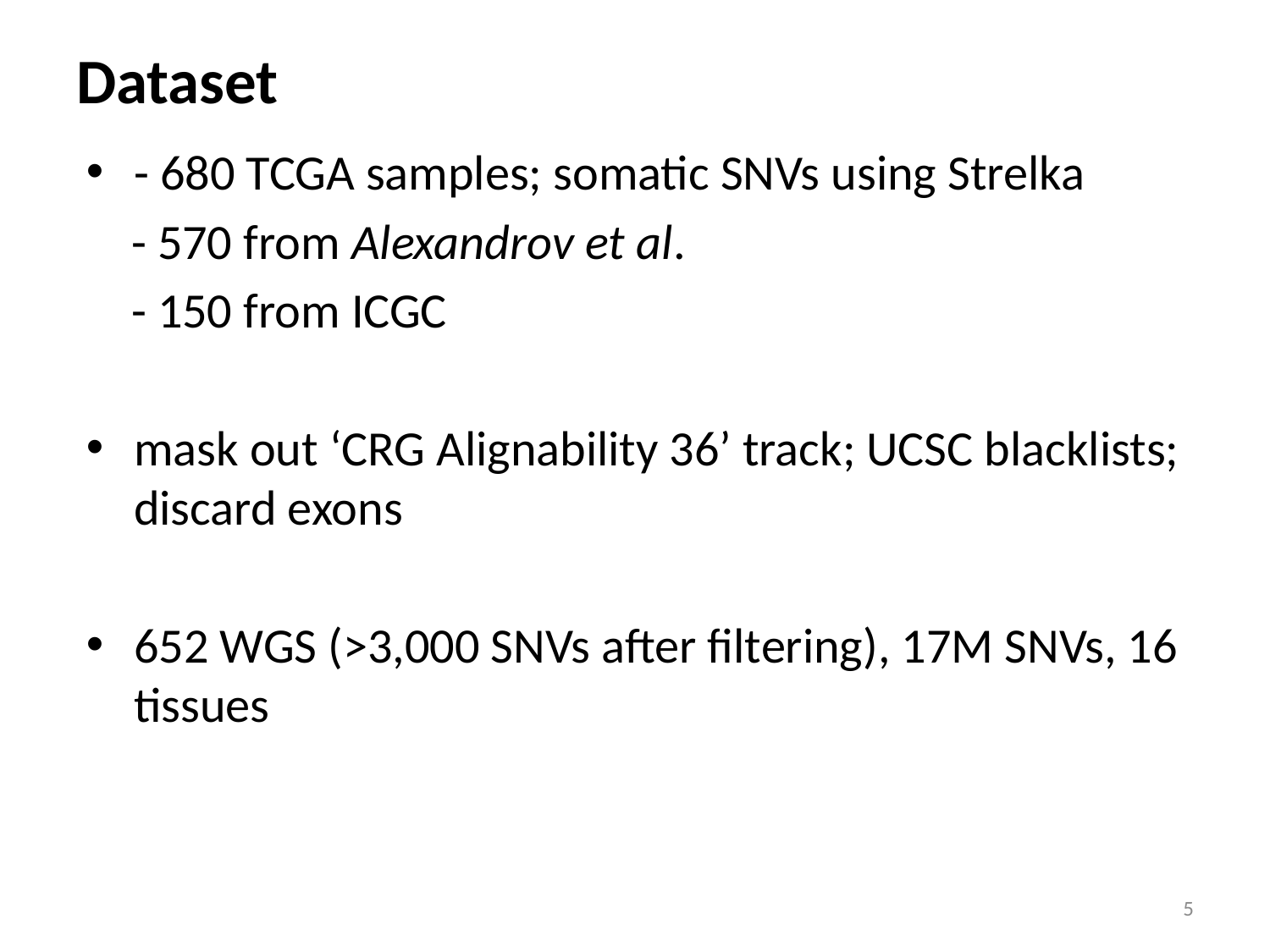

# Dataset
- 680 TCGA samples; somatic SNVs using Strelka
    - 570 from Alexandrov et al.
    - 150 from ICGC

mask out ‘CRG Alignability 36’ track; UCSC blacklists; discard exons

652 WGS (>3,000 SNVs after filtering), 17M SNVs, 16 tissues

5